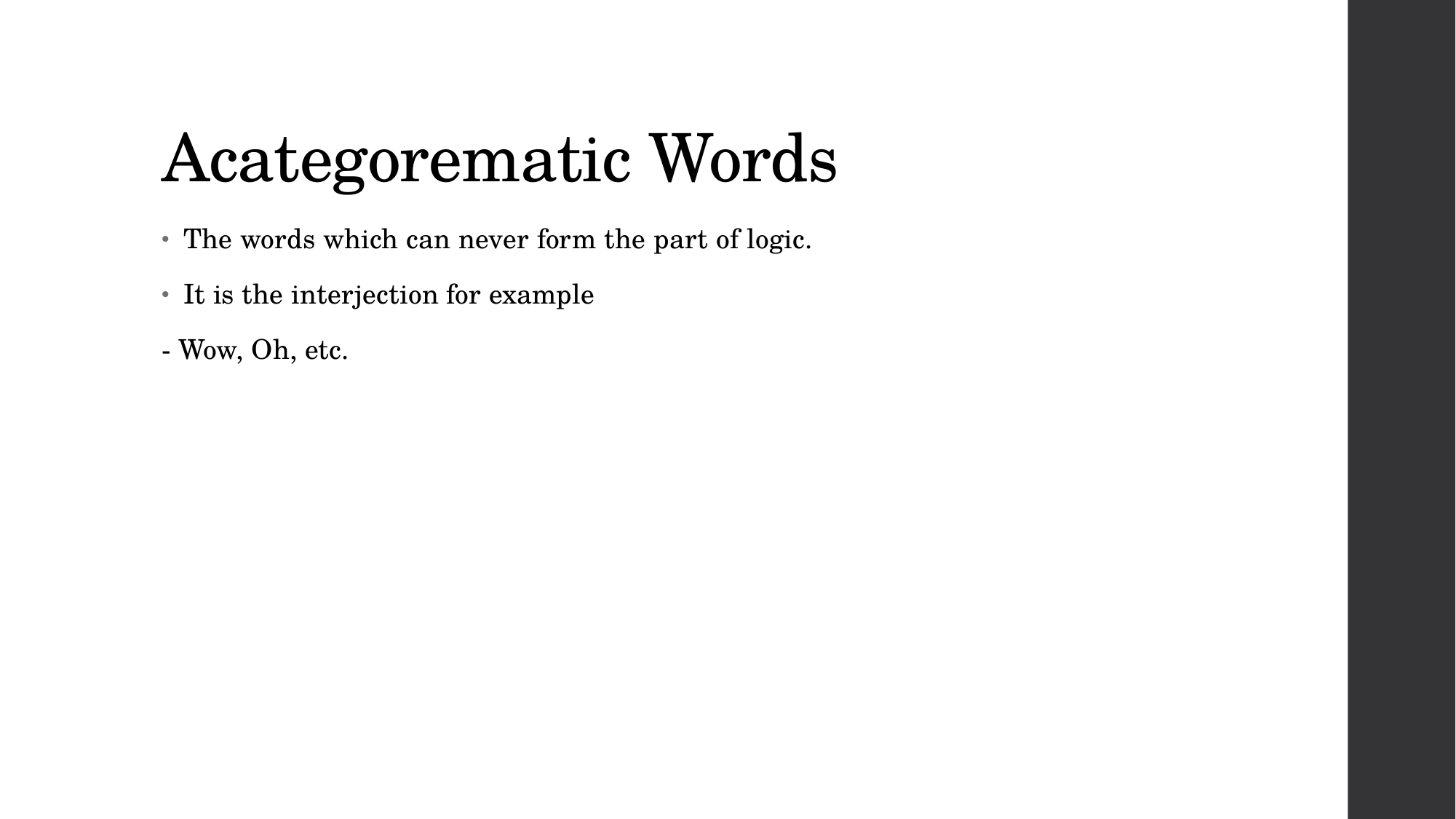

# Acategorematic Words
The words which can never form the part of logic.
It is the interjection for example
- Wow, Oh, etc.